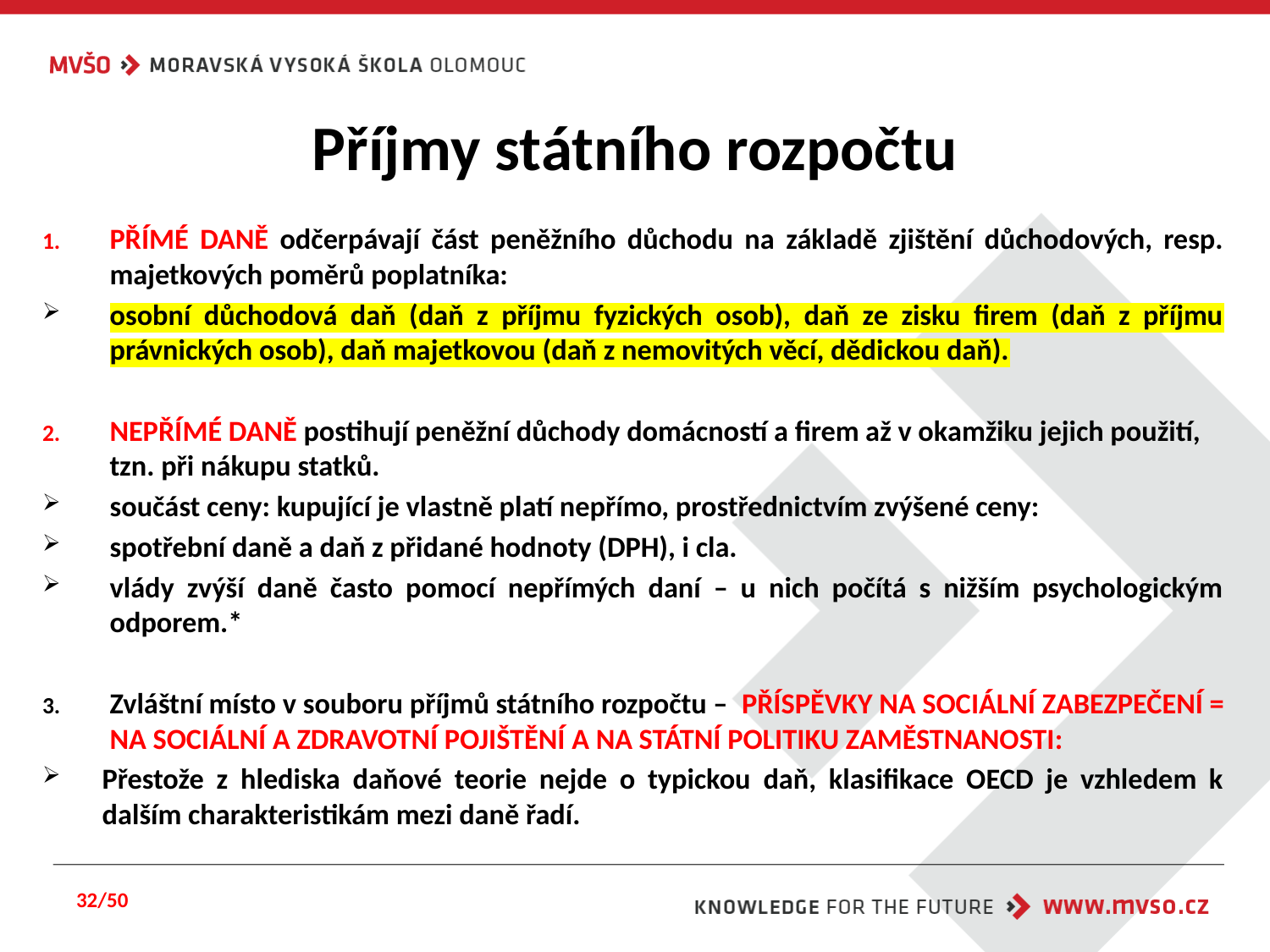

# Příjmy státního rozpočtu
PŘÍMÉ DANĚ odčerpávají část peněžního důchodu na základě zjištění důchodových, resp. majetkových poměrů poplatníka:
osobní důchodová daň (daň z příjmu fyzických osob), daň ze zisku firem (daň z příjmu právnických osob), daň majetkovou (daň z nemovitých věcí, dědickou daň).

NEPŘÍMÉ DANĚ postihují peněžní důchody domácností a firem až v okamžiku jejich použití, tzn. při nákupu statků.
součást ceny: kupující je vlastně platí nepřímo, prostřednictvím zvýšené ceny:
spotřební daně a daň z přidané hodnoty (DPH), i cla.
vlády zvýší daně často pomocí nepřímých daní – u nich počítá s nižším psychologickým odporem.*

Zvláštní místo v souboru příjmů státního rozpočtu –  PŘÍSPĚVKY NA SOCIÁLNÍ ZABEZPEČENÍ = NA SOCIÁLNÍ A ZDRAVOTNÍ POJIŠTĚNÍ A NA STÁTNÍ POLITIKU ZAMĚSTNANOSTI:
Přestože z hlediska daňové teorie nejde o typickou daň, klasifikace OECD je vzhledem k dalším charakteristikám mezi daně řadí.
32/50